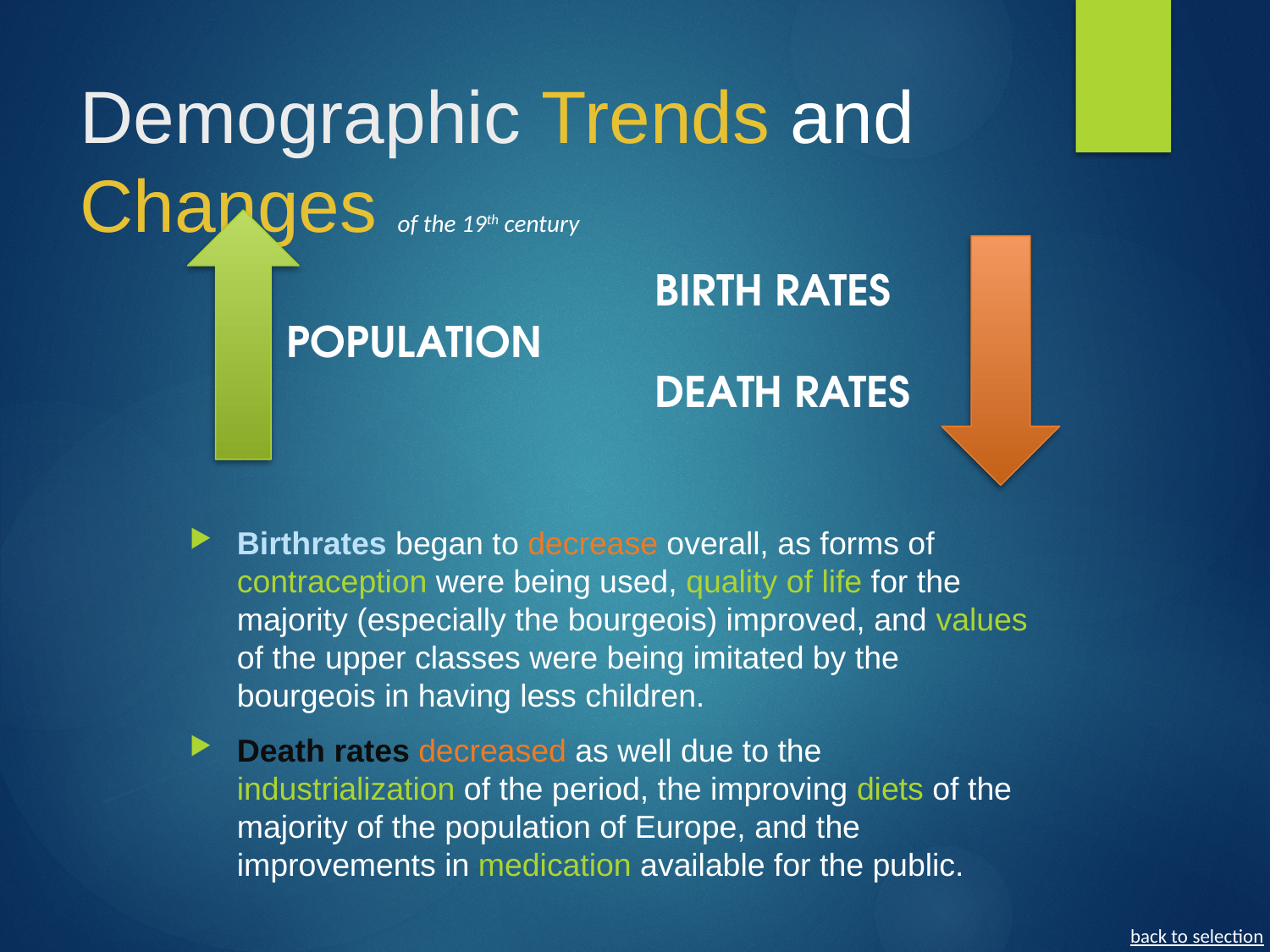

# Demographic Trends and Changes of the 19th century

BIRTH RATES

DEATH RATES
POPULATION
Birthrates began to decrease overall, as forms of contraception were being used, quality of life for the majority (especially the bourgeois) improved, and values of the upper classes were being imitated by the bourgeois in having less children.
Death rates decreased as well due to the industrialization of the period, the improving diets of the majority of the population of Europe, and the improvements in medication available for the public.

back to selection